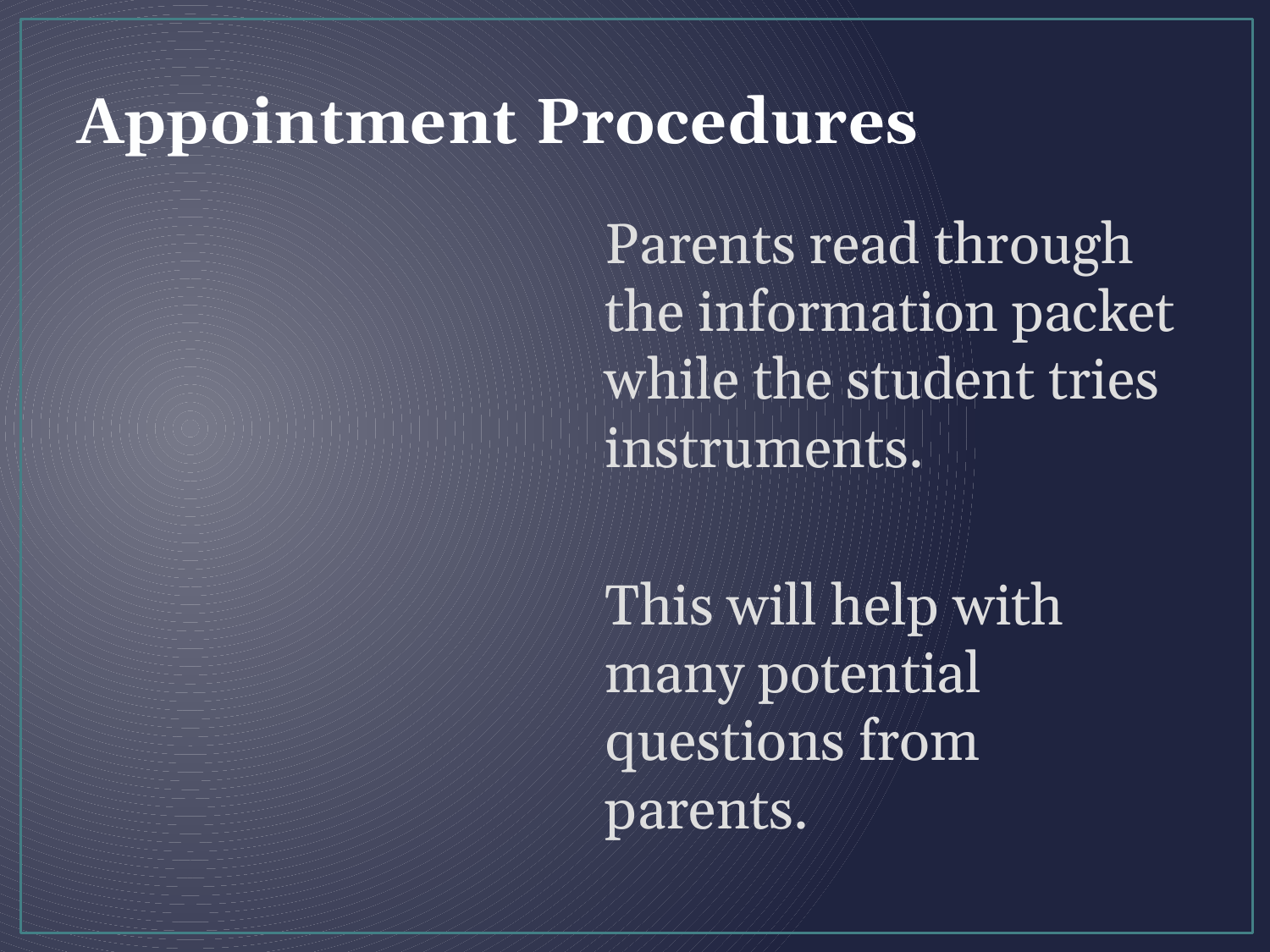

# Appointment Procedures
Parents read through the information packet while the student tries instruments.

This will help with many potential questions from parents.